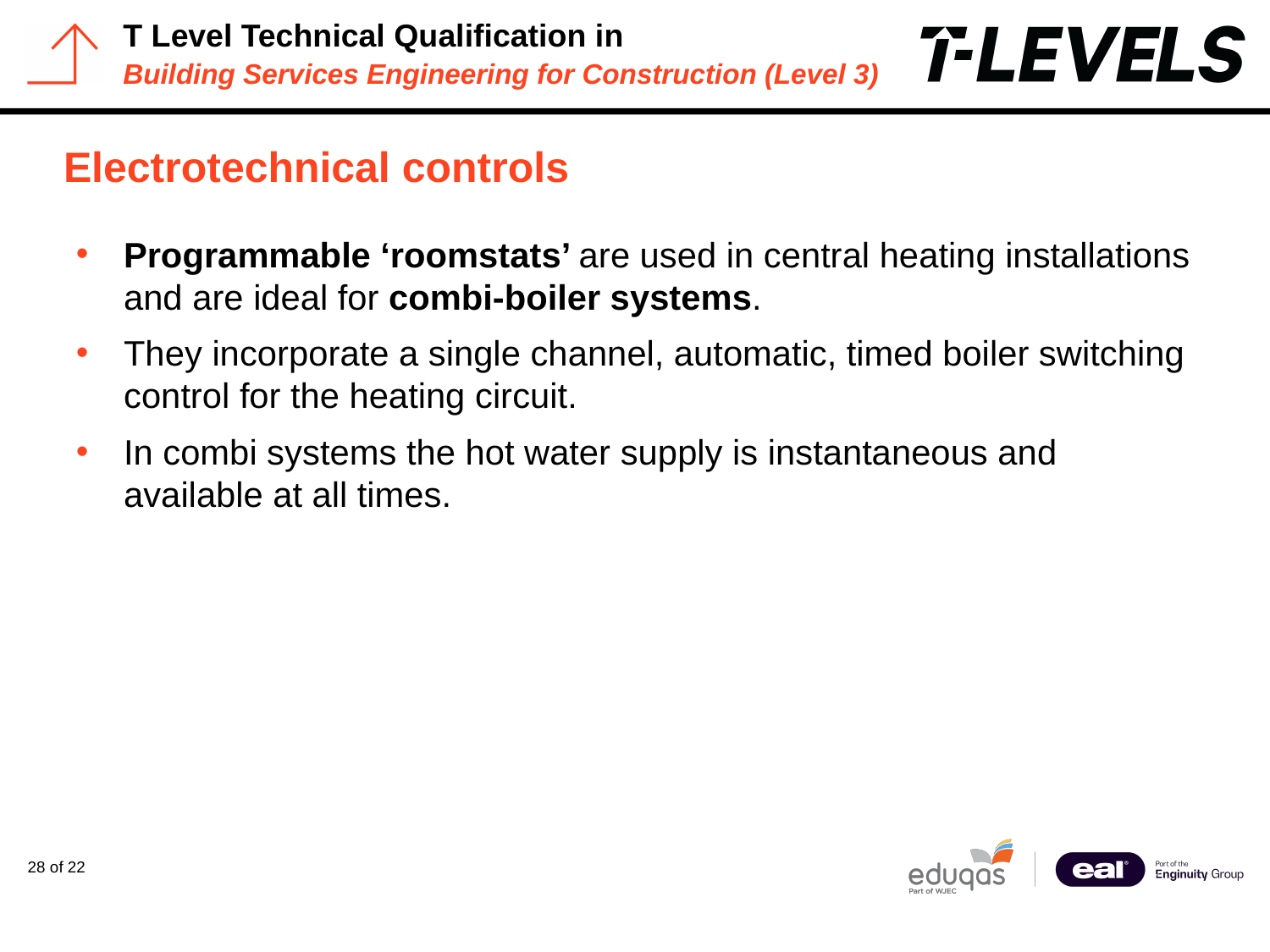

# Electrotechnical controls
Programmable ‘roomstats’ are used in central heating installations and are ideal for combi-boiler systems.
They incorporate a single channel, automatic, timed boiler switching control for the heating circuit.
In combi systems the hot water supply is instantaneous and available at all times.